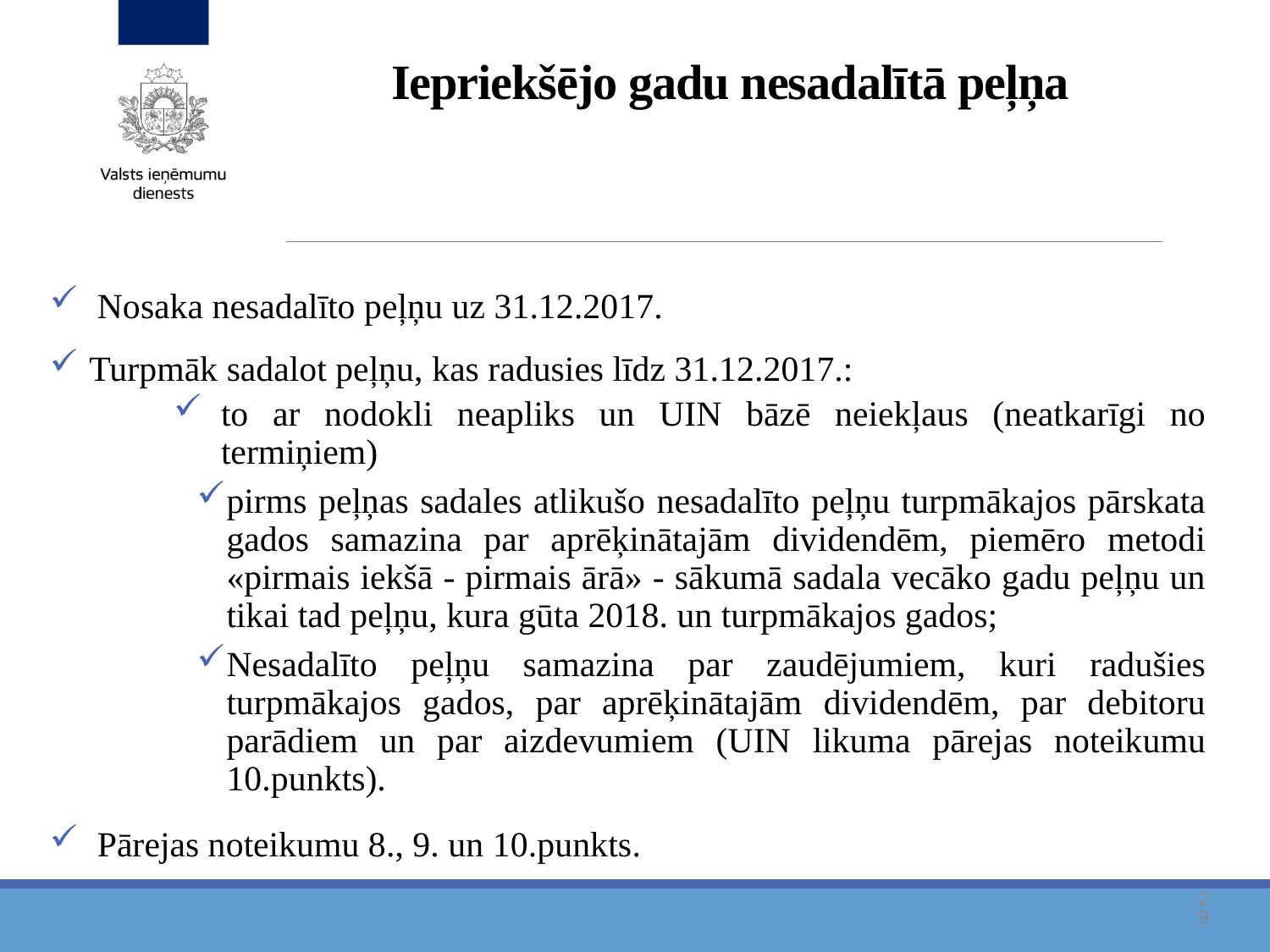

# Iepriekšējo gadu nesadalītā peļņa

Nosaka nesadalīto peļņu uz 31.12.2017.
Turpmāk sadalot peļņu, kas radusies līdz 31.12.2017.:
to ar nodokli neapliks un UIN bāzē neiekļaus (neatkarīgi no termiņiem)
pirms peļņas sadales atlikušo nesadalīto peļņu turpmākajos pārskata gados samazina par aprēķinātajām dividendēm, piemēro metodi «pirmais iekšā - pirmais ārā» - sākumā sadala vecāko gadu peļņu un tikai tad peļņu, kura gūta 2018. un turpmākajos gados;
Nesadalīto peļņu samazina par zaudējumiem, kuri radušies turpmākajos gados, par aprēķinātajām dividendēm, par debitoru parādiem un par aizdevumiem (UIN likuma pārejas noteikumu 10.punkts).
Pārejas noteikumu 8., 9. un 10.punkts.

29